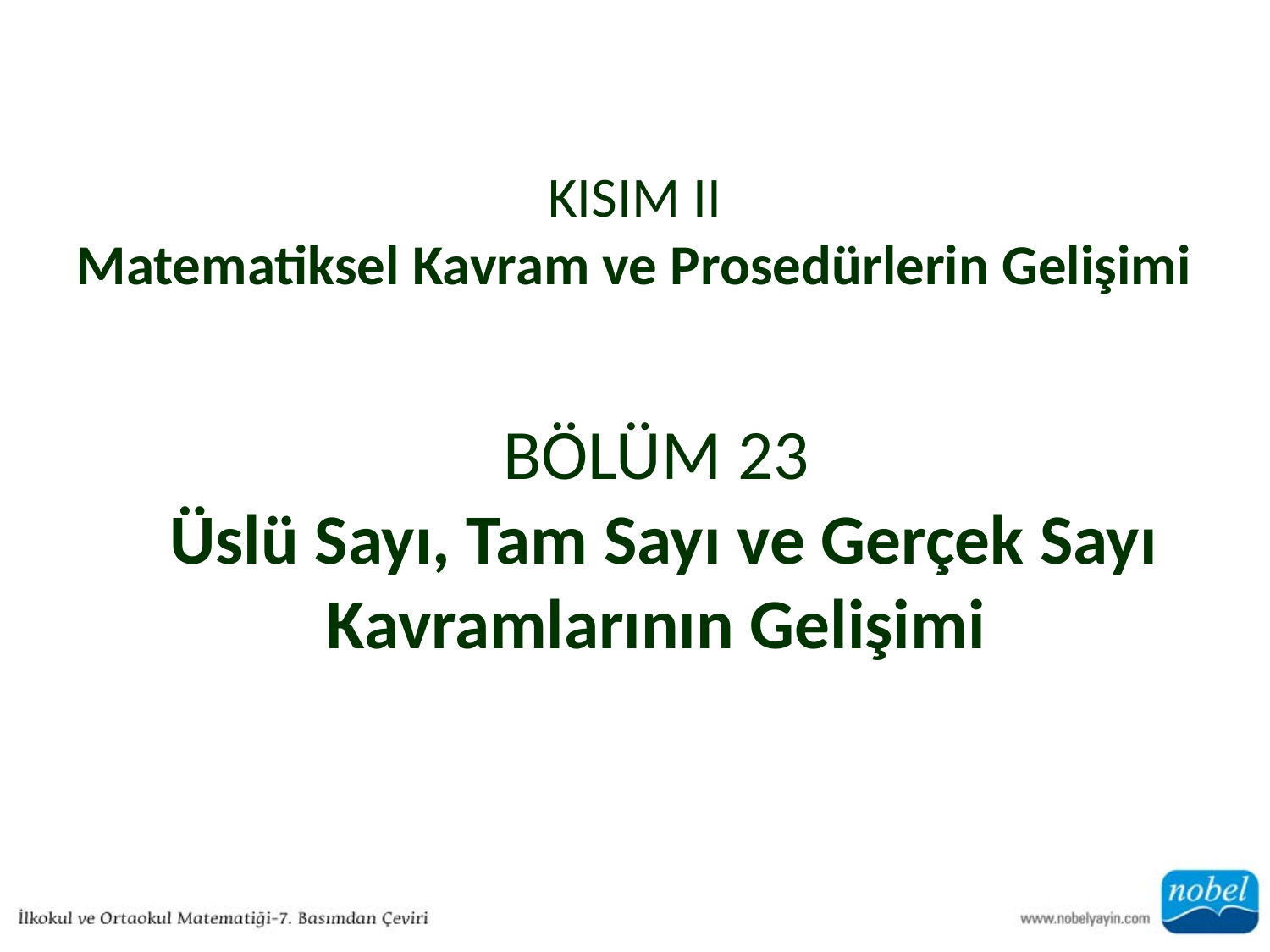

# KISIM II Matematiksel Kavram ve Prosedürlerin Gelişimi
BÖLÜM 23
 Üslü Sayı, Tam Sayı ve Gerçek Sayı Kavramlarının Gelişimi